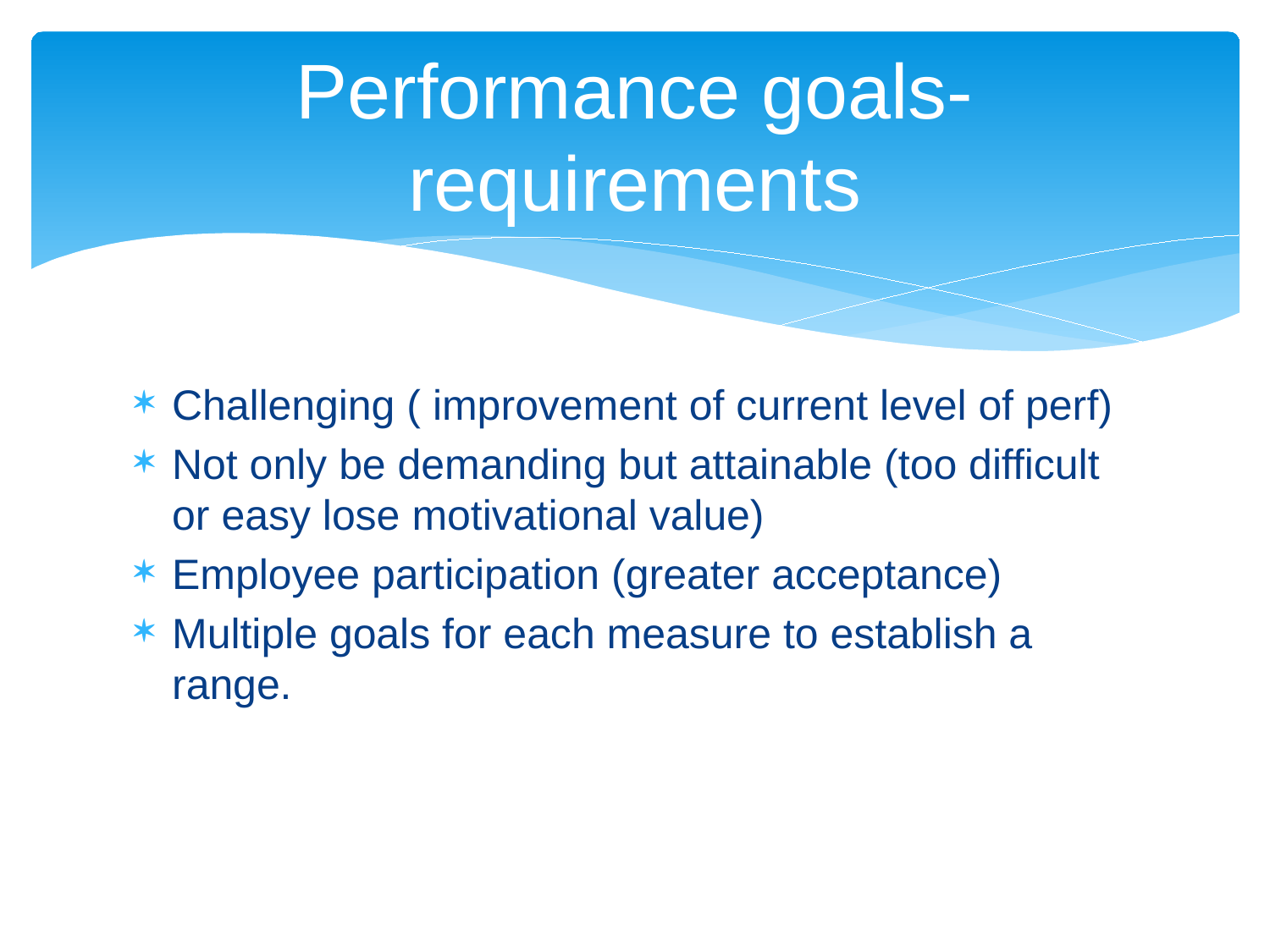

# Performance goals- requirements
Challenging ( improvement of current level of perf)
Not only be demanding but attainable (too difficult or easy lose motivational value)
Employee participation (greater acceptance)
Multiple goals for each measure to establish a range.